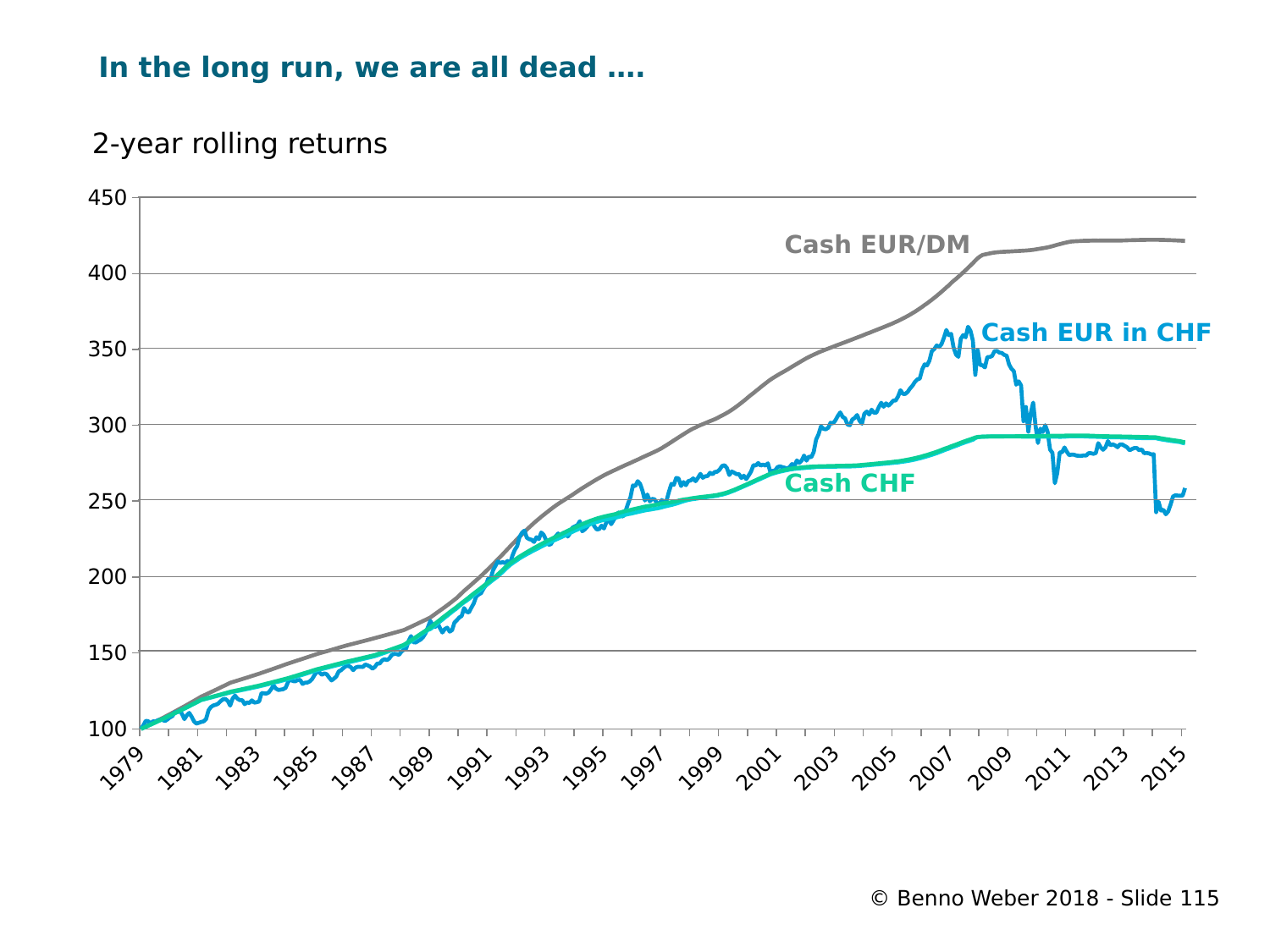

# In the long run, we are all dead ….
2-year rolling returns

### Chart

| Category | Geldmarkt DM / EUR | Geldmarkt DM / EUR, in CHF unhedged | Geldmarkt DM / EUR, in CHF hedged | Geldmarkt CHF |
|---|---|---|---|---|
| 29220 | 100.0 | 100.0 | 100.0 | 100.0 |
| 29251 | 100.77447685407496 | 102.43488409743233 | 100.69858242086512 | 100.70531864113346 |
| 29280 | 101.5549518521249 | 105.28849099050275 | 101.40204501571768 | 101.41561202612222 |
| 29311 | 102.34147144838659 | 105.07198129930536 | 102.11042187659521 | 102.13091524276204 |
| 29341 | 103.13408245687408 | 103.3893132669946 | 102.82374733369635 | 102.85126362632946 |
| 29371 | 103.93283205416516 | 105.10176647559284 | 103.54205595704433 | 103.57669276132727 |
| 29402 | 104.73776778220927 | 104.7115362476425 | 104.26538255816257 | 104.30723848324243 |
| 29433 | 105.54893755115728 | 105.71806352853025 | 104.99376219176168 | 105.04293688031626 |
| 29462 | 106.36638964221304 | 105.91736616712944 | 105.72723015743827 | 105.78382429532718 |
| 29494 | 107.19017271050717 | 105.80674135815953 | 106.46582200138576 | 106.52993732738598 |
| 29525 | 108.02033578799303 | 105.18950919423342 | 107.20957351811701 | 107.28131283374383 |
| 29553 | 108.8569282863651 | 106.28003715077942 | 107.95852075219906 | 108.03798793161292 |
| 29586 | 109.69999999999999 | 107.52158339376041 | 108.71269999999997 | 108.8000000000001 |
| 29616 | 110.54960110892023 | 108.40696990626219 | 109.47214781144781 | 109.5673866815533 |
| 29644 | 111.40578218178102 | 110.99499334345491 | 110.23690099180207 | 110.34018588442108 |
| 29676 | 112.2685941788801 | 110.98392033553571 | 111.00699660343732 | 111.11843578412521 |
| 29706 | 113.13808845519088 | 111.93469881251158 | 111.78247196763928 | 111.90217482544655 |
| 29735 | 114.0143167634192 | 109.91806631262789 | 112.5633646664137 | 112.69144172432418 |
| 29767 | 114.89733125708361 | 106.4421950356728 | 113.3497125443076 | 113.48627546976789 |
| 29798 | 115.78718449361956 | 108.94397326649798 | 114.14155371024329 | 114.28671532578423 |
| 29829 | 116.68392943750773 | 110.50652339940618 | 114.93892653936538 | 115.09280083331612 |
| 29859 | 117.58761946342639 | 108.09008166862873 | 115.74186967490047 | 115.9045718121961 |
| 29889 | 118.49830835942838 | 104.88231127305846 | 116.55042203002995 | 116.72206836311342 |
| 29920 | 119.41605033014254 | 103.4643342478306 | 117.36462278977586 | 117.54533086959499 |
| 29951 | 120.3409 | 104.0401072944103 | 118.18451141289991 | 118.37440000000025 |
| 29980 | 121.27291241648551 | 104.57871557925567 | 119.01012763381577 | 119.20931670953013 |
| 30008 | 122.00599735188318 | 104.990964583717 | 119.41574921071813 | 119.63784278084168 |
| 30041 | 122.74351372635327 | 106.50695734014523 | 119.82275326545597 | 120.06790929042486 |
| 30071 | 123.48548832758611 | 112.18752825394955 | 120.23114450992102 | 120.49952177574922 |
| 30102 | 124.2319481052015 | 114.39171906432351 | 120.64092767206456 | 120.93268579419002 |
| 30132 | 124.98292017172746 | 115.4515648029323 | 121.05210749595213 | 121.36740692309988 |
| 30162 | 125.73843180358507 | 115.87089620475443 | 121.46468874181842 | 121.80369075988048 |
| 30194 | 126.49851044207917 | 116.60427234486572 | 121.87867618612239 | 122.2415429220547 |
| 30224 | 127.26318369439505 | 118.22079668391304 | 122.2940746216026 | 122.68096904733895 |
| 30253 | 128.03247933460122 | 119.47058948235063 | 122.71088885733269 | 123.12197479371572 |
| 30285 | 128.80642530465818 | 119.73582944561574 | 123.12912371877704 | 123.56456583950647 |
| 30316 | 129.5850497154333 | 118.38010131699461 | 123.5487840478466 | 124.00874788344473 |
| 30347 | 130.36838084772194 | 115.32155838579834 | 123.96987470295501 | 124.45452664474946 |
| 30375 | 130.85788963216527 | 119.992305930948 | 124.29974337912209 | 124.79170664102656 |
| 30406 | 131.3492364301552 | 121.9362660268819 | 124.63048979549644 | 125.12980014646203 |
| 30435 | 131.8424281430874 | 119.9094688159546 | 124.96211628763741 | 125.46880963599206 |
| 30467 | 132.33747169827095 | 118.89917479868402 | 125.29462519731896 | 125.80873759125812 |
| 30497 | 132.83437404902568 | 118.93835209205272 | 125.62801887254629 | 126.1495865006251 |
| 30526 | 133.33314217477988 | 116.2825105933361 | 125.96229966757231 | 126.49135885919952 |
| 30559 | 133.83378308116824 | 117.43936515809084 | 126.29746994291432 | 126.83405716884779 |
| 30589 | 134.33630380013028 | 117.1132370743727 | 126.63353206537066 | 127.17768393821453 |
| 30620 | 134.84071139000915 | 118.8283141663058 | 126.97048840803743 | 127.52224168274094 |
| 30650 | 135.34701293565075 | 117.29544163289692 | 127.30834135032524 | 127.86773292468322 |
| 30680 | 135.85521554850328 | 117.5566342844337 | 127.64709327797607 | 128.21416019313105 |
| 30712 | 136.36532636671703 | 118.0417111223934 | 127.98674658308003 | 128.561526024026 |
| 30741 | 136.91002410208222 | 123.61903112421358 | 128.37958903830238 | 128.96171450794674 |
| 30771 | 137.45689757838403 | 123.42974448792512 | 128.7736372839581 | 129.3631487053217 |
| 30802 | 138.00595548640328 | 123.27528536652093 | 129.1688950210997 | 129.7658324938287 |
| 30833 | 138.55720655163523 | 124.04200040079597 | 129.56536596213977 | 130.16976976321607 |
| 30862 | 139.11065953442827 | 126.15478357482233 | 129.9630538308857 | 130.5749644153402 |
| 30894 | 139.66632323012308 | 128.57829504013674 | 130.36196236257481 | 130.98142036420325 |
| 30925 | 140.22420646919258 | 126.53402611475855 | 130.7620953039093 | 131.38914153599097 |
| 30953 | 140.784318117382 | 125.61698460925932 | 131.16345641309152 | 131.79813186911062 |
| 30986 | 141.34666707585 | 125.87742121204644 | 131.56604945985927 | 132.20839531422894 |
| 31016 | 141.91126228130997 | 126.16168550680229 | 131.9698782255211 | 132.6199358343104 |
| 31047 | 142.47811270617217 | 127.10693496470232 | 132.37494650299195 | 133.03275740465548 |
| 31078 | 143.04722735868623 | 130.91341224531337 | 132.78125809682882 | 133.44686401293902 |
| 31106 | 143.56144443537156 | 132.7277996980892 | 133.25857172001386 | 133.92657031394612 |
| 31135 | 144.07750998690562 | 131.4849729718616 | 133.73760115985968 | 134.40800103266005 |
| 31167 | 144.59543065806827 | 131.31870994152303 | 134.21835258427487 | 134.89116236790795 |
| 31198 | 145.11521311752557 | 132.18762640693046 | 134.70083218334003 | 135.37606054080007 |
| 31226 | 145.63686405791572 | 132.20771967777085 | 135.18504616938756 | 135.86270179480994 |
| 31259 | 146.16039019593512 | 129.60529337671787 | 135.67100077708147 | 136.3510923958547 |
| 31289 | 146.68579827242502 | 130.44255803388947 | 136.1587022634978 | 136.84123863237585 |
| 31320 | 147.21309505245813 | 130.52339408048695 | 136.64815690820504 | 137.33314681542018 |
| 31351 | 147.74228732542585 | 131.30759119189202 | 137.13937101334517 | 137.82682327872098 |
| 31380 | 148.27338190512566 | 132.89520367245197 | 137.63235090371467 | 138.32227437877967 |
| 31412 | 148.80638562984882 | 135.56104973784426 | 138.127102926846 | 138.81950649494763 |
| 31443 | 149.34130536246846 | 137.7854942059418 | 138.62363345308933 | 139.31852602950835 |
| 31471 | 149.79414535115978 | 137.1880545899949 | 139.0207795285621 | 139.7184954074301 |
| 31502 | 150.2483584633474 | 135.6175340263309 | 139.4190633970744 | 140.11961305692662 |
| 31532 | 150.7039488626833 | 136.56664476349022 | 139.8184883183161 | 140.52188227456926 |
| 31562 | 151.16092072544473 | 136.03192746803904 | 140.21905756131565 | 140.92530636639356 |
| 31593 | 151.6192782405725 | 133.91884896376806 | 140.62077440446714 | 141.3298886479263 |
| 31624 | 152.07902560970928 | 131.90717414884168 | 141.02364213555697 | 141.73563244421288 |
| 31653 | 152.54016704723816 | 133.07663049181656 | 141.42766405179077 | 142.14254108984449 |
| 31685 | 153.0027067803213 | 134.51670467348404 | 141.83284345982045 | 142.55061792898562 |
| 31716 | 153.46664904893865 | 137.86884336155984 | 142.23918367577124 | 142.9598663154015 |
| 31744 | 153.93199810592688 | 138.71374242072156 | 142.64668802526873 | 143.37028961248578 |
| 31777 | 154.39875821701827 | 140.1958786550033 | 143.05535984346628 | 143.78189119328792 |
| 31807 | 154.86693366087988 | 141.34675029986892 | 143.4652024750721 | 144.19467444054115 |
| 31835 | 155.2739761463144 | 141.4551922197725 | 143.8302850151009 | 144.56198721445833 |
| 31867 | 155.68208847655717 | 140.74880823178512 | 144.19629659756467 | 144.93023565867267 |
| 31897 | 156.09127346352085 | 138.7167103283041 | 144.5632395866406 | 145.29942215665397 |
| 31926 | 156.50153392650876 | 140.43302532935834 | 144.93111635252228 | 145.66954909794353 |
| 31958 | 156.91287269223426 | 140.91144860933275 | 145.29992927143468 | 146.04061887816965 |
| 31989 | 157.3252925948403 | 140.89538331568738 | 145.6696807256498 | 146.41263389906308 |
| 32020 | 157.73879647591892 | 140.7840219285093 | 146.04037310350188 | 146.7855965684726 |
| 32050 | 158.15338718453077 | 142.42705617517262 | 146.41200879940277 | 147.15950930038065 |
| 32080 | 158.56906757722484 | 141.8768949944349 | 146.78459021385763 | 147.5343745149188 |
| 32111 | 158.98584051805807 | 141.10617470506006 | 147.15811975348018 | 147.9101946383836 |
| 32142 | 159.4037088786151 | 139.62847601102112 | 147.5325998310084 | 148.28697210325214 |
| 32171 | 159.8226755380281 | 140.8837713917168 | 147.90803286532017 | 148.66470934819793 |
| 32202 | 160.25567713785526 | 143.03394299188903 | 148.45625382508032 | 149.2110238196239 |
| 32233 | 160.68985185272896 | 143.08601449062925 | 149.00650676521977 | 149.75934589260507 |
| 32262 | 161.12520286092595 | 145.09066369182807 | 149.5587992172715 | 150.3096829446945 |
| 32294 | 161.56173334933376 | 145.99253582441503 | 150.11313874068424 | 150.86204238055635 |
| 32324 | 161.99944651347403 | 145.29935261074104 | 150.6695329229256 | 151.41643163206552 |
| 32353 | 162.43834555752588 | 146.43618938624417 | 151.22798937958632 | 151.97285815840763 |
| 32386 | 162.87843369434944 | 148.70155823483245 | 151.78851575448425 | 152.5313294461794 |
| 32416 | 163.3197141455093 | 149.4166535657139 | 152.35111971976897 | 153.09185300948934 |
| 32447 | 163.7621901412981 | 149.31772992414446 | 152.91580897602702 | 153.65443639005892 |
| 32477 | 164.20586492076023 | 148.77641310228282 | 153.48259125238707 | 154.21908715732394 |
| 32507 | 164.65074173171547 | 150.8976704951314 | 154.05147430662575 | 154.78581290853646 |
| 32539 | 165.0968238307828 | 152.14096538898264 | 154.62246592527399 | 155.354621268867 |
| 32567 | 165.83508711911415 | 153.06374047930476 | 155.646459725749 | 156.36623682851157 |
| 32598 | 166.57665169859243 | 158.01671868168916 | 156.67723496834589 | 157.38443967878294 |
| 32626 | 167.32153233159767 | 161.15864436487246 | 157.714836563451 | 158.40927271383927 |
| 32659 | 168.06974384652284 | 157.02244255890176 | 158.7593097188717 | 159.44077910715063 |
| 32689 | 168.82130113806903 | 156.9359239046527 | 159.81069994180592 | 160.47900231331778 |
| 32720 | 169.57621916754192 | 158.0013120027596 | 160.86905304082498 | 161.52398606990283 |
| 32751 | 170.33451296314968 | 158.89058101275305 | 161.9344151278693 | 162.57577439927178 |
| 32780 | 171.09619762030204 | 160.45883499217373 | 163.00683262025765 | 163.634411610449 |
| 32812 | 171.86128830191092 | 163.06909583844492 | 164.0863522427094 | 164.699942300984 |
| 32842 | 172.62980023869218 | 167.0253969708254 | 165.17302102938038 | 165.77241135882997 |
| 32871 | 173.4017487294689 | 171.15043983118468 | 165.80757211484084 | 166.851863964235 |
| 32904 | 174.55944587991502 | 168.30571089952863 | 166.99260781451616 | 168.038350599591 |
| 32932 | 175.6825666106919 | 167.13914079802356 | 168.1456223264556 | 169.3702901090242 |
| 32962 | 176.84698483029376 | 169.74421191099572 | 169.53097324216762 | 170.62356763746288 |
| 32993 | 177.96764779611894 | 166.37505091267374 | 170.74679889844995 | 171.8697215188542 |
| 33024 | 179.11269700064565 | 163.47798982920912 | 172.02337712049206 | 173.15799379773816 |
| 33053 | 180.26511348623174 | 165.75964434768557 | 173.32731971748336 | 174.3726298703814 |
| 33085 | 181.43369160834388 | 166.6777140562902 | 174.55958204119355 | 175.62099550793576 |
| 33116 | 182.6186440904111 | 164.0751204340638 | 175.8272427536976 | 176.869839596982 |
| 33144 | 183.83787679960162 | 165.02927212303373 | 177.11138068526455 | 178.0506910635998 |
| 33177 | 185.0741463044093 | 170.05568499364136 | 178.30241597520245 | 179.20491407536275 |
| 33207 | 186.31872945118852 | 171.5798082162203 | 179.45464845815195 | 180.37531030028572 |
| 33238 | 187.83999319374328 | 173.39527735861108 | 180.88213313949268 | 181.70170256727653 |
| 33269 | 189.40085288456092 | 174.3899071964915 | 182.22328141230986 | 182.97626943859694 |
| 33297 | 190.9024819325296 | 179.5743898163584 | 183.40731317634118 | 184.153544265581 |
| 33326 | 192.2974776396083 | 177.13800769400618 | 184.44617458999628 | 185.37410784387998 |
| 33358 | 193.68342773383452 | 176.72232454424113 | 185.6387498182686 | 186.6472347703929 |
| 33389 | 195.07936681848986 | 179.85556776253145 | 186.908011533032 | 187.93920052647522 |
| 33417 | 196.47635152248895 | 182.6518987748345 | 188.18833893844985 | 189.16736976191487 |
| 33450 | 197.8734984269725 | 187.0913375493811 | 189.39814179978035 | 190.39365723066658 |
| 33480 | 199.30915731357078 | 188.54158917845268 | 190.6426559811276 | 191.6001642049934 |
| 33511 | 200.76481718179525 | 189.3539822797457 | 191.84394294654777 | 192.8515144262593 |
| 33542 | 202.2504026036132 | 192.22553450135325 | 193.10172135624498 | 194.12038504455842 |
| 33571 | 203.7469808083126 | 194.59791058209018 | 194.3575175500098 | 195.36936144690057 |
| 33603 | 205.29373299972158 | 198.98935925134577 | 195.62781848441998 | 196.64532848320016 |
| 33634 | 206.8718948486288 | 199.00447550889686 | 196.90435901201363 | 197.92009221444522 |
| 33662 | 208.47209010328936 | 204.54080680303545 | 198.1672153311139 | 199.1165031451619 |
| 33694 | 210.0746850503227 | 207.3776853182743 | 199.3228724282429 | 200.3589266984728 |
| 33724 | 211.70970411529407 | 210.3124495867465 | 200.55761373899213 | 201.8126184556341 |
| 33753 | 213.3574485942875 | 209.28023295870727 | 202.00239750045947 | 203.25743200402275 |
| 33785 | 215.01801752967228 | 209.88331884120237 | 203.43623671079192 | 204.81994012352797 |
| 33816 | 216.70179143762377 | 209.18463312300958 | 205.00794596085115 | 206.31584814435655 |
| 33847 | 218.38838951739282 | 210.62064752775527 | 206.48478917699293 | 207.72323033376617 |
| 33877 | 220.09855630384916 | 208.60817391184997 | 207.88371606851373 | 209.02945784864878 |
| 33907 | 221.72720424723903 | 214.0379279300409 | 209.06970108827795 | 210.19086532826978 |
| 33938 | 223.34659493287882 | 217.8906859142301 | 210.17523432507897 | 211.26580023737364 |
| 33969 | 224.9778128825733 | 220.3744844522206 | 211.2075453546809 | 212.44998329604002 |
| 33998 | 226.56679238294507 | 226.47001552535 | 212.30759215071745 | 213.50506217783135 |
| 34026 | 228.15607043390727 | 229.2370533888032 | 213.31203038472697 | 214.45979253315517 |
| 34059 | 229.74549008995584 | 230.6688049344612 | 214.20744638936583 | 215.4400502414386 |
| 34089 | 231.27935985282627 | 225.9654738086668 | 215.07937388012311 | 216.39274695504247 |
| 34120 | 232.74495573841935 | 224.98308637868112 | 215.91679094195743 | 217.32817191378064 |
| 34150 | 234.24244379159177 | 224.6242222001595 | 216.83642624234147 | 218.24603950209394 |
| 34180 | 235.71543227122538 | 223.15413415797994 | 217.68184089169975 | 219.16778362837402 |
| 34212 | 237.05973706862767 | 226.25984548661614 | 218.43854367657954 | 220.0169897503571 |
| 34242 | 238.38849981306223 | 225.01352812760558 | 219.23506842972387 | 220.91336620110576 |
| 34271 | 239.72471051324342 | 229.36904393958952 | 220.10476264248356 | 221.76933590568592 |
| 34303 | 241.00962660512226 | 227.75730692975014 | 220.87703148768438 | 222.60647122094684 |
| 34334 | 242.2895908736431 | 224.4600448908919 | 221.6765548265116 | 223.46900117413747 |
| 34365 | 243.50480734644742 | 221.3162343655784 | 222.44905398222193 | 224.25664333439238 |
| 34393 | 244.73811900513292 | 221.64426181081757 | 223.22334608292007 | 225.04706162990252 |
| 34424 | 245.95354871204813 | 224.70962362834692 | 223.96646872217923 | 225.82898652108742 |
| 34453 | 247.10211223521154 | 226.89946585845965 | 224.65771620858118 | 226.61362820639985 |
| 34485 | 248.20707848289277 | 228.78913777956504 | 225.3782819014592 | 227.34411312617593 |
| 34515 | 249.25536058329052 | 226.4851779787221 | 226.03331595230028 | 228.1454135635659 |
| 34544 | 250.27085777604475 | 229.1078697233888 | 226.78804881300653 | 228.9381036630634 |
| 34577 | 251.29049223006422 | 229.01489501233982 | 227.5691998072766 | 229.74502230317188 |
| 34607 | 252.30176179596762 | 226.7419502816602 | 228.35369048895603 | 230.53174911997337 |
| 34638 | 253.3171010189673 | 229.11918127236225 | 229.12886500978033 | 231.27486403144007 |
| 34668 | 254.3365262766043 | 232.64306931361898 | 229.8583559837714 | 231.98546569609144 |
| 34698 | 255.43597502405854 | 233.44119710892664 | 230.62229005649078 | 232.7216011006894 |
| 34730 | 256.5020830448388 | 234.2381553263018 | 231.30556961126229 | 233.47177496029227 |
| 34758 | 257.54710428192715 | 236.82695623980095 | 232.01684798219324 | 234.20087996288828 |
| 34789 | 258.6092067682785 | 230.18209485746823 | 232.74185459050744 | 234.89687250610007 |
| 34817 | 259.5975161762881 | 231.36859831537654 | 233.3495765855885 | 235.57123763649295 |
| 34850 | 260.56447002977563 | 233.11348730506094 | 233.98648301469348 | 236.2356470461151 |
| 34880 | 261.5219947936609 | 235.3389444966942 | 234.6250268288562 | 236.86611481217844 |
| 34911 | 262.5091885220687 | 236.43395950592466 | 235.2639493678817 | 237.47429118997118 |
| 34942 | 263.48698782907337 | 233.54381171377378 | 235.84304075593346 | 237.98761911893877 |
| 34971 | 264.4156779793955 | 231.37151211376604 | 236.28873026008466 | 238.550419673038 |
| 35003 | 265.3078621210303 | 231.63128383961651 | 236.80011136849427 | 239.03572041453268 |
| 35033 | 266.2030566459702 | 233.8938983054388 | 237.26866346527214 | 239.43050734086034 |
| 35062 | 267.0879076270268 | 232.035559761806 | 237.63161508439913 | 239.88709055015786 |
| 35095 | 267.93542996793855 | 236.11715067757186 | 238.03520107676798 | 240.24644443424617 |
| 35124 | 268.6911199351346 | 237.73197712704314 | 238.29235270792125 | 240.5971043050013 |
| 35153 | 269.4353700862904 | 234.86650335772975 | 238.61690793731464 | 240.91124974175088 |
| 35185 | 270.1816817431916 | 237.45816312607604 | 238.91657746960942 | 241.26287995170813 |
| 35216 | 270.9164065871045 | 240.31551493918133 | 239.24259390406075 | 241.63665187273912 |
| 35244 | 271.6668205814401 | 242.5657666394972 | 239.61597673749824 | 242.1743351450004 |
| 35277 | 272.4193131548104 | 240.28835039335107 | 240.1447447082349 | 242.67317462415713 |
| 35307 | 273.1695889376508 | 239.97100766260976 | 240.629836473596 | 243.17304163096586 |
| 35338 | 273.8778929267874 | 243.65295776717545 | 241.0811019762683 | 243.59797009011012 |
| 35369 | 274.57416575125495 | 248.52517976177913 | 241.48371421982142 | 243.8784821802181 |
| 35398 | 275.27916115211457 | 252.72671063799172 | 241.7574251885933 | 244.21724887492212 |
| 35430 | 276.02774794528665 | 260.41714258940937 | 242.12093119757387 | 244.64556117422205 |
| 35461 | 276.7364755572913 | 260.01916145010244 | 242.50106836665648 | 245.0120433072593 |
| 35489 | 277.44702289514515 | 263.24780258874307 | 242.85618326710076 | 245.3586675599899 |
| 35520 | 278.19186055131775 | 261.4790594183746 | 243.21933527486715 | 245.71364399521644 |
| 35550 | 278.9343014278403 | 256.8974771105086 | 243.5574648730012 | 246.09431117766079 |
| 35580 | 279.66461173404485 | 250.44467501819562 | 243.9135650145116 | 246.4471989064945 |
| 35611 | 280.3897567287052 | 254.4239994023775 | 244.24789110444067 | 246.64925101111785 |
| 35642 | 281.1025844994426 | 249.93882294928073 | 244.42198839492767 | 246.9301043476616 |
| 35671 | 281.83145802717274 | 251.59229234078015 | 244.7019654306784 | 247.23983748267855 |
| 35703 | 282.5764839938115 | 251.23690802730098 | 245.01085306746614 | 247.49671161326515 |
| 35734 | 283.3234794485083 | 248.79817575312043 | 245.25264161593898 | 247.7809169525685 |
| 35762 | 284.13687246274134 | 248.47592769615284 | 245.5780466039815 | 248.13939781444995 |
| 35795 | 285.0107899286715 | 250.76642266159442 | 245.97121883438842 | 248.52382304979136 |
| 35825 | 286.03910885873415 | 249.7300667479368 | 246.4687928474093 | 248.73556534702976 |
| 35853 | 286.9756543144398 | 250.50494664003975 | 246.8015311660101 | 248.9097805469877 |
| 35885 | 288.01109851425065 | 256.5282741444104 | 247.1889593192919 | 249.0427407923193 |
| 35915 | 289.03827740115355 | 261.51304172945896 | 247.52125307961353 | 249.34991623760888 |
| 35944 | 290.0814168922925 | 260.85863853631776 | 247.9752615734363 | 249.62478358590192 |
| 35976 | 291.0869349591609 | 265.38429975878125 | 248.39148154476533 | 249.95333207997373 |
| 36007 | 292.11952905107245 | 264.9718808157188 | 248.89294895112417 | 250.39247367530277 |
| 36038 | 293.1333124308487 | 260.0146320030196 | 249.4769498850873 | 250.77619445809162 |
| 36068 | 294.1251499798005 | 262.6470674391556 | 249.97954535891918 | 251.07914499838932 |
| 36098 | 295.15346890986314 | 260.5869156984425 | 250.45316839339677 | 251.36022544225864 |
| 36129 | 296.11253021797313 | 263.34350050242233 | 250.8176367596663 | 251.50909121226545 |
| 36160 | 297.1072178748242 | 263.71533535097103 | 251.1297746088111 | 251.84037346839082 |
| 36189 | 297.92576886349934 | 265.0436534261787 | 251.4128130884206 | 252.07895633851862 |
| 36217 | 298.62091018013535 | 263.216777992739 | 251.61424096114294 | 252.28672225458823 |
| 36250 | 299.41295516534717 | 265.4020131088363 | 251.87827391887282 | 252.54096212556817 |
| 36280 | 300.13659756097604 | 268.0496910837801 | 252.17007865889627 | 252.7492250892839 |
| 36311 | 300.7904123130724 | 265.45749346992403 | 252.37232182543158 | 252.92766519423367 |
| 36341 | 301.4245613206637 | 266.4408142357126 | 252.57543926760815 | 253.09840106066886 |
| 36371 | 302.0994668712148 | 266.6080482207232 | 252.81896899983164 | 253.31859316789098 |
| 36403 | 302.77579747571554 | 268.7508838294245 | 253.03175860864982 | 253.50846536870102 |
| 36433 | 303.42419702280324 | 267.7458579003472 | 253.18316380490586 | 253.69013628335043 |
| 36462 | 304.0854220554378 | 269.3439848017814 | 253.42613817212654 | 253.92374867701722 |
| 36494 | 304.7822734368134 | 269.45755134181616 | 253.64683383827006 | 254.14592897482376 |
| 36525 | 305.6954480077448 | 270.87814864216085 | 254.05506600403712 | 254.57065618841582 |
| 36556 | 306.5088688022013 | 273.25927450942896 | 254.3729851358148 | 254.8994532063107 |
| 36585 | 307.3163043700692 | 273.75515450627006 | 254.80049066043838 | 255.3122512763964 |
| 36616 | 308.216083433874 | 271.9088196470664 | 255.25293462300138 | 255.76506168199313 |
| 36644 | 309.1560490190588 | 267.2672889586307 | 255.81012095379805 | 256.30858328300303 |
| 36677 | 310.1917782296595 | 269.62601888281324 | 256.4571829265958 | 256.9440586985413 |
| 36707 | 311.2722541342792 | 268.83509635385167 | 257.0345750310123 | 257.5223736347782 |
| 36738 | 312.4487786751047 | 267.84207050302354 | 257.7384357926127 | 258.2229622919556 |
| 36769 | 313.62188308645113 | 267.9122903126533 | 258.4077072484113 | 258.92355094913296 |
| 36798 | 314.837169094707 | 265.32878634096517 | 259.09629506535094 | 259.5968019857748 |
| 36830 | 316.1251328543947 | 266.82141521919704 | 259.81121019382226 | 260.316526977327 |
| 36860 | 317.41851181909095 | 264.5515732058272 | 260.46499815535367 | 260.98257082310045 |
| 36889 | 318.7552124238564 | 266.893166783284 | 261.2004796987314 | 261.71969248226617 |
| 36922 | 320.08364771571394 | 269.49799276713657 | 261.9132297085729 | 262.4655124752386 |
| 36950 | 321.26872258023735 | 273.7683046812093 | 262.6168243333105 | 263.1534264174404 |
| 36980 | 322.59088763471647 | 273.5921011147218 | 263.3928072515154 | 263.91490341126496 |
| 37011 | 323.82498435510763 | 275.21075773922325 | 264.0899272235336 | 264.63413135517106 |
| 37042 | 325.1494294959062 | 273.4854488821216 | 264.75931991683234 | 265.32900396441823 |
| 37071 | 326.376970968129 | 274.2488809674836 | 265.47245129572815 | 266.03232638364915 |
| 37103 | 327.6330135193446 | 273.43735453607854 | 266.2089081800331 | 266.7493176131478 |
| 37134 | 328.8913361568797 | 274.9864307416465 | 266.93359390386365 | 267.47500717645323 |
| 37162 | 330.0590253632174 | 269.3507366048146 | 267.6550056586279 | 268.18603383419867 |
| 37195 | 331.0993147464571 | 269.9923239613012 | 268.1594521485318 | 268.6850696708826 |
| 37225 | 332.0814619285513 | 270.31557646905105 | 268.6166948610317 | 269.1485666008705 |
| 37256 | 333.05676885168725 | 272.54091786822767 | 269.10064213795687 | 269.6165369596732 |
| 37287 | 333.99160424265324 | 273.03237141392094 | 269.50223040635103 | 269.9928020277706 |
| 37315 | 334.84891669875867 | 272.5017963924116 | 269.8247752139557 | 270.3076817115747 |
| 37344 | 335.78603217604416 | 272.1148567445812 | 270.20470611952896 | 270.6824556367338 |
| 37376 | 336.7037669196145 | 271.5517450832793 | 270.5216598197473 | 271.002802844645 |
| 37407 | 337.65484792560653 | 272.4890553568137 | 270.8506443526914 | 271.33184838636294 |
| 37435 | 338.59452850000133 | 274.54799705913587 | 271.08418168132965 | 271.5806207332358 |
| 37468 | 339.55957503469983 | 273.1811672239663 | 271.3376069873065 | 271.8353576518618 |
| 37498 | 340.52747167729757 | 276.8981968157868 | 271.4934582836472 | 272.0016200894821 |
| 37529 | 341.4497665935068 | 275.30530000217146 | 271.63147013034944 | 272.14004785892087 |
| 37560 | 342.3937223297505 | 276.8224790673661 | 271.74611135044097 | 272.2921444386273 |
| 37589 | 343.3094619977913 | 280.0883222202204 | 271.88326325474156 | 272.4283354936586 |
| 37621 | 344.23489203268974 | 276.7552721354126 | 272.0463804349585 | 272.5856510736491 |
| 37652 | 345.0708286795505 | 279.44950404355285 | 272.16419409048325 | 272.7076762707665 |
| 37680 | 345.8087216146758 | 279.02751260570165 | 272.2653269251634 | 272.81802084820066 |
| 37711 | 346.56229014324725 | 282.4556499205627 | 272.3793768684982 | 272.93532409268016 |
| 37741 | 347.2870725820358 | 290.6544093008744 | 272.5566973187461 | 272.9718570946685 |
| 37771 | 348.04064111060734 | 294.0817123117081 | 272.60543809585585 | 273.0163428589944 |
| 37802 | 348.6961659274432 | 299.2849163336603 | 272.6330605008895 | 273.0573492897976 |
| 37833 | 349.32974491345465 | 297.76412522289826 | 272.65600816849707 | 273.1020835779466 |
| 37862 | 349.95249348944884 | 297.3940721532557 | 272.6932208299875 | 273.13961067522706 |
| 37894 | 350.54731100802996 | 298.40378264993086 | 272.7232789305886 | 273.17838039162285 |
| 37925 | 351.1692045516543 | 301.7518265058627 | 272.74104216606656 | 273.2114340600885 |
| 37953 | 351.7660171457649 | 301.2310737056908 | 272.77349131424995 | 273.2385231568009 |
| 37986 | 352.39304088360797 | 303.3012547318338 | 272.7788060736658 | 273.2810207305424 |
| 38016 | 353.0152194380223 | 306.2164214063719 | 272.81422258504574 | 273.3210330660535 |
| 38044 | 353.58125086682065 | 308.5168170593861 | 272.8150342108955 | 273.34961330570417 |
| 38077 | 354.2082746046637 | 305.55381340573405 | 272.81782375159185 | 273.3732230688939 |
| 38107 | 354.78086128163045 | 304.63390340143246 | 272.83468085908544 | 273.4050341182443 |
| 38138 | 355.3919244152375 | 300.5376673342792 | 272.8718173992634 | 273.44032450111735 |
| 38168 | 355.98731195539847 | 300.100214604449 | 272.90488966331344 | 273.46766212165284 |
| 38198 | 356.6035052832243 | 303.87152868694915 | 272.98204087747973 | 273.5476867926749 |
| 38230 | 357.2299589994875 | 304.8649002588256 | 273.0687289917599 | 273.61603084401355 |
| 38260 | 357.831331766237 | 306.807151114243 | 273.133399216441 | 273.6935702768051 |
| 38289 | 358.4566454393405 | 303.00590477789393 | 273.2614272123547 | 273.8066486162927 |
| 38321 | 359.0600132816195 | 301.0743113743991 | 273.3761054102803 | 273.9458219572006 |
| 38352 | 359.71553809845545 | 307.6310581584204 | 273.5111895557597 | 274.08971725074645 |
| 38383 | 360.35681237579496 | 309.07715685147906 | 273.6503493787823 | 274.2291391154774 |
| 38411 | 360.9313941282911 | 307.1314440283084 | 273.7873349876517 | 274.36781540873915 |
| 38442 | 361.57152836247093 | 310.3222593562892 | 273.93008382316685 | 274.521403131384 |
| 38471 | 362.19769706794426 | 308.28891761182075 | 274.0934682144014 | 274.68368918783545 |
| 38503 | 362.83697626975425 | 308.3931551049461 | 274.25491893423464 | 274.8422473869412 |
| 38533 | 363.46000985653836 | 311.97119415989516 | 274.3800692678932 | 274.9933498713555 |
| 38562 | 364.1015691446678 | 314.90183157299714 | 274.5318273671649 | 275.15439330869174 |
| 38595 | 364.75053871333535 | 312.2280665445516 | 274.6690631647097 | 275.315436746028 |
| 38625 | 365.3767074188087 | 314.5533458532156 | 274.8079796166154 | 275.4670362780884 |
| 38656 | 366.0279570737956 | 312.99573354274867 | 274.97140089988227 | 275.63056495365515 |
| 38686 | 366.6595409842776 | 314.5112289074437 | 275.1280301929568 | 275.79135986716835 |
| 38716 | 367.3920187143942 | 316.30960011674466 | 275.31114223718055 | 275.9956464497153 |
| 38748 | 368.1196512610822 | 316.400327508221 | 275.4283019638228 | 276.19297436521686 |
| 38776 | 368.783726401616 | 319.08775332379 | 275.6001293512961 | 276.3647043269442 |
| 38807 | 369.59372706659326 | 323.1205985370458 | 275.8140104791789 | 276.59309772032697 |
| 38835 | 370.3974574941921 | 320.758623611175 | 276.0496141950881 | 276.8490772580683 |
| 38868 | 371.2237037741953 | 320.73896275452597 | 276.2727509772631 | 277.12792098753016 |
| 38898 | 372.0741759713426 | 322.1013300124304 | 276.5475123498786 | 277.416705669914 |
| 38929 | 372.99390579044234 | 324.42056903270986 | 276.85252795304336 | 277.7415263066401 |
| 38960 | 373.95410714171203 | 326.24219110577815 | 277.1504730124006 | 278.0740511818807 |
| 38989 | 374.90148300743493 | 328.72837340527076 | 277.49541140329245 | 278.41229210505145 |
| 39021 | 375.94747260647307 | 330.31274203012083 | 277.89777709491796 | 278.8151492222152 |
| 39051 | 376.9814917523344 | 330.85168506046534 | 278.25142147767207 | 279.1961362429505 |
| 39080 | 378.1241000091584 | 336.8922274826571 | 278.6857612948611 | 279.63130145711074 |
| 39113 | 379.2863740104876 | 340.2583191862725 | 279.15630855975746 | 280.1032481970822 |
| 39141 | 380.33663877137474 | 339.48061628162685 | 279.60369606454157 | 280.54338388770344 |
| 39171 | 381.55505989831977 | 342.7145668179377 | 280.10561959656496 | 281.0409285814491 |
| 39202 | 382.76635575551666 | 348.96580406323596 | 280.60798227639935 | 281.53971589431006 |
| 39233 | 384.03208867358984 | 350.27993577409967 | 281.1229144762715 | 282.058633636838 |
| 39262 | 385.30580189378105 | 352.6319937980719 | 281.65047993219616 | 282.5991729519713 |
| 39294 | 386.6462076388156 | 351.5760220989923 | 282.27233397724297 | 283.2075592707972 |
| 39325 | 387.99459368596814 | 353.5365587925448 | 282.88275382714914 | 283.81718820873834 |
| 39353 | 389.4173675492921 | 357.7357632067739 | 283.5349724131753 | 284.4464505287004 |
| 39386 | 390.8592371355412 | 362.8380106541427 | 284.16211202226833 | 285.0538427522341 |
| 39416 | 392.18824244897866 | 359.39778828070763 | 284.66727214686875 | 285.58121030474575 |
| 39447 | 393.76862727913317 | 360.28279647865946 | 285.3228292990888 | 286.2328397687823 |
| 39478 | 395.1859859374483 | 351.35498367948094 | 285.9299472889001 | 286.7997226091589 |
| 39507 | 396.48478010715337 | 346.70201138360557 | 286.47999857495284 | 287.3427471625227 |
| 39538 | 397.88817323676216 | 345.16990231030815 | 287.1070805369734 | 287.9662934345546 |
| 39568 | 399.29726658216947 | 357.0567903953354 | 287.7662110325398 | 288.606987850377 |
| 39598 | 400.77932268979856 | 359.47621065148167 | 288.33736514532796 | 289.186048358083 |
| 39629 | 402.25539357083915 | 357.9818418151957 | 288.92371928199367 | 289.73553453084605 |
| 39660 | 403.77621114589857 | 364.98735939230795 | 289.43427991749434 | 290.2969498471155 |
| 39689 | 405.3058640554457 | 362.32562043393335 | 289.97662635639244 | 290.8417140672407 |
| 39721 | 406.8124310910087 | 355.94180506635445 | 290.5041935572384 | 291.38225338237396 |
| 39752 | 408.55327699589304 | 333.272444619255 | 291.58718459033474 | 292.0371136561102 |
| 39780 | 410.08207487307044 | 349.5946319060778 | 292.23338047122155 | 292.3972246757093 |
| 39813 | 411.3073362589738 | 339.8587340891398 | 292.3874585544267 | 292.490421109353 |
| 39843 | 412.2282061212333 | 339.561311860818 | 292.54666317640346 | 292.5408714454321 |
| 39871 | 412.612970687637 | 338.18160623517554 | 292.58121416331625 | 292.600020115318 |
| 39903 | 412.9398780636852 | 344.99725397776155 | 292.593943228531 | 292.66811564283364 |
| 39933 | 413.28046595764994 | 345.0306649695403 | 292.6308615621114 | 292.6875005010315 |
| 39962 | 413.5902726863024 | 345.7645435657145 | 292.68932881433176 | 292.7128499309826 |
| 39994 | 413.8313918145821 | 348.9185578044015 | 292.6888912820954 | 292.7175718836205 |
| 40025 | 414.02747923805305 | 348.973941320798 | 292.7125169291761 | 292.7252761221351 |
| 40056 | 414.1699846330173 | 347.9177938368033 | 292.7429018560251 | 292.7327318368266 |
| 40086 | 414.28398894898885 | 347.6900671922608 | 292.7532616533007 | 292.74242426592554 |
| 40116 | 414.3731973262365 | 346.43137884303826 | 292.7423605436231 | 292.760069457362 |
| 40147 | 414.4527153366266 | 345.91791866287207 | 292.7229537374902 | 292.76255469559254 |
| 40178 | 414.54192371387427 | 340.1547548759115 | 292.6906606956747 | 292.76777369587654 |
| 40207 | 414.6382573608701 | 337.2910861345651 | 292.6909959587186 | 292.78268512525955 |
| 40235 | 414.72205053310915 | 335.6810726074144 | 292.68166229866443 | 292.78740707789746 |
| 40268 | 414.8112589103569 | 326.77699121121066 | 292.6643807562596 | 292.7973480308195 |
| 40298 | 414.89761717970526 | 328.99103658154996 | 292.65746873449297 | 292.79983326905 |
| 40329 | 414.9799852979946 | 326.30101717990175 | 292.62914262692794 | 292.81002274579504 |
| 40359 | 415.0697636968222 | 302.73702051802337 | 292.5544547514369 | 292.81250798402556 |
| 40389 | 415.16980248408714 | 312.1226701368734 | 292.53085796123895 | 292.82493417517804 |
| 40421 | 415.3200031703795 | 295.80323674335796 | 292.5326693232805 | 292.84009412838407 |
| 40451 | 415.4721989322015 | 307.93147267164954 | 292.54983240983665 | 292.90346770326175 |
| 40480 | 415.64776557879753 | 315.0134600803949 | 292.5170263315463 | 292.9111719417763 |
| 40512 | 415.9039902789434 | 299.8028877244348 | 292.5251675551251 | 292.9208643708752 |
| 40543 | 416.1724704430562 | 288.3741911131072 | 292.5243923685754 | 292.96137375403237 |
| 40574 | 416.43781548847977 | 297.83986181668126 | 292.58288273706654 | 292.9864746601604 |
| 40602 | 416.69033504835664 | 295.6545726459978 | 292.5764024917493 | 293.01604899510335 |
| 40633 | 416.9739207843356 | 300.0953875094493 | 292.5730047230476 | 293.0438836632849 |
| 40662 | 417.26577183322263 | 295.8165778249423 | 292.5595251308462 | 293.06351704530584 |
| 40694 | 417.66450192833275 | 284.10176366339226 | 292.5353549125685 | 293.0759432364583 |
| 40724 | 418.06123694791347 | 281.8762542227489 | 292.5524456565113 | 293.0883694276108 |
| 40753 | 418.49701844571445 | 261.8731599176246 | 292.5563134803212 | 293.0933399040718 |
| 40786 | 418.9655761843572 | 268.6128987981249 | 292.50583051336076 | 293.1360860016364 |
| 40816 | 419.37399664632494 | 282.1449879482604 | 292.4283181987629 | 293.13857123986685 |
| 40847 | 419.789257367251 | 282.30752211387386 | 292.4734752264661 | 293.184051099485 |
| 40877 | 420.1951127321094 | 285.4261182786361 | 292.5478535999303 | 293.2108916723744 |
| 40907 | 420.5567914245289 | 282.5461710204644 | 292.63512012444374 | 293.2613420084535 |
| 40939 | 420.8862638976865 | 280.32178097635637 | 292.77532240319306 | 293.29936615338005 |
| 40968 | 421.0966018606539 | 280.7539815429546 | 292.8177475936668 | 293.31104677306337 |
| 40998 | 421.24167235272756 | 280.6239106899242 | 292.8610281525221 | 293.2859458669354 |
| 41029 | 421.3260355465465 | 280.07628470229 | 292.8598356479188 | 293.31527167805524 |
| 41060 | 421.40213342745744 | 279.9425037451928 | 292.8466571082188 | 293.32521263097726 |
| 41089 | 421.49704202050367 | 279.88960129019216 | 292.80726473113907 | 293.3276978692078 |
| 41121 | 421.6059161422564 | 280.22017305201695 | 292.74269598832063 | 293.33018310743824 |
| 41152 | 421.6421125125773 | 280.0992606432376 | 292.65498882713393 | 293.2772475331287 |
| 41180 | 421.6455326420565 | 281.70290811637096 | 292.6078952117505 | 293.2282883399878 |
| 41213 | 421.68913929291557 | 281.6492392290012 | 292.56405828555563 | 293.1703822892172 |
| 41243 | 421.72790076034585 | 281.2433348173611 | 292.536180107436 | 293.11421590520797 |
| 41274 | 421.73160590061497 | 281.79446579308063 | 292.49482037938435 | 293.05109085415336 |
| 41305 | 421.71336521005946 | 288.2873585128953 | 292.37585454257834 | 292.94994165817207 |
| 41333 | 421.7199204582279 | 285.55050976573887 | 292.34419401185266 | 292.91589389441424 |
| 41362 | 421.72362559849694 | 283.92041349297045 | 292.3104268146698 | 292.8855739880022 |
| 41394 | 421.7270457279761 | 285.5118086237852 | 292.2625920760658 | 292.86121865334326 |
| 41425 | 421.73075086824514 | 289.63869095802374 | 292.2372231344034 | 292.81822403195565 |
| 41453 | 421.73417099772433 | 286.90223835514877 | 292.1955711903038 | 292.78169102996736 |
| 41486 | 421.7378761379934 | 287.5087515601146 | 292.155586067088 | 292.78939526848194 |
| 41516 | 421.7412962674726 | 286.814302827101 | 292.11384957807064 | 292.75137112355526 |
| 41547 | 421.7450014077416 | 285.60272261679245 | 292.077687217139 | 292.71483812156697 |
| 41578 | 421.77036736804524 | 287.4638502119311 | 292.04465892193156 | 292.6897372154389 |
| 41607 | 421.7985834362482 | 287.4208739008275 | 292.0139337580931 | 292.65320421345064 |
| 41639 | 421.8421900871072 | 286.4161623312394 | 291.9487999096978 | 292.62288430703853 |
| 41670 | 421.9256982485564 | 285.4603804988207 | 291.92927400513963 | 292.5724339709594 |
| 41698 | 421.9584744893982 | 283.60816654146254 | 291.88698654297434 | 292.54509635042393 |
| 41729 | 421.9875455899709 | 284.411128454985 | 291.8314079458563 | 292.5073207293204 |
| 41759 | 422.0402725861077 | 285.1034855430082 | 291.7804089659142 | 292.46581725087105 |
| 41789 | 422.09100450671497 | 285.0598141355156 | 291.7239341807272 | 292.4280416297675 |
| 41820 | 422.12976597414524 | 283.59719035003104 | 291.64674563225907 | 292.38181619868027 |
| 41851 | 422.1696674847353 | 284.232948009545 | 291.6265132257405 | 292.33658486288516 |
| 41880 | 422.2024437255771 | 281.6799568956789 | 291.61584115461784 | 292.2988092417816 |
| 41912 | 422.22353452403183 | 281.8124504932192 | 291.60139546010765 | 292.2694834306617 |
| 41943 | 422.21640925428363 | 281.5658888556779 | 291.5807616751709 | 292.2317078095582 |
| 41971 | 422.2198293837627 | 280.8118579569481 | 291.5751430395487 | 292.2073524748993 |
| 42004 | 422.2272396643009 | 281.00519775909396 | 291.49949159456696 | 292.1695768537957 |
| 42034 | 422.23065979378 | 242.75277944337455 | 291.5161498293512 | 292.0815994204361 |
| 42062 | 422.21754929744327 | 249.63636643280202 | 291.11885957020456 | 291.7749210227927 |
| 42094 | 422.18847819687056 | 243.82264088363817 | 290.8030881835749 | 291.4985625315613 |
| 42124 | 422.1500017402302 | 244.38620889681806 | 290.52335367710214 | 291.2217069926838 |
| 42153 | 422.102689949102 | 241.4014586718122 | 290.28979470391107 | 290.97840216991807 |
| 42185 | 422.0499629529652 | 243.2564328400259 | 290.05504085812385 | 290.7358429186215 |
| 42216 | 421.99182075181983 | 247.8301494942781 | 289.78542873361584 | 290.4679342373738 |
| 42247 | 421.93367855067436 | 253.14230055066128 | 289.5689693103814 | 290.2303454625382 |
| 42277 | 421.863280885562 | 253.92773629999937 | 289.3810231884474 | 290.0200943082381 |
| 42307 | 421.77977272411295 | 253.7414457745116 | 289.16231461517833 | 289.79766548660854 |
| 42338 | 421.7127951884797 | 253.65034406752724 | 288.96110614538054 | 289.59487004699986 |
| 42369 | 421.6147514767441 | 253.77485630225684 | 288.4336302289682 | 289.131124593189 |
| 42398 | 421.50986750605034 | 258.6993695229904 | 288.18407249478133 | 288.91068396214376 |
Cash EUR/DM
Cash EUR in CHF
Cash CHF